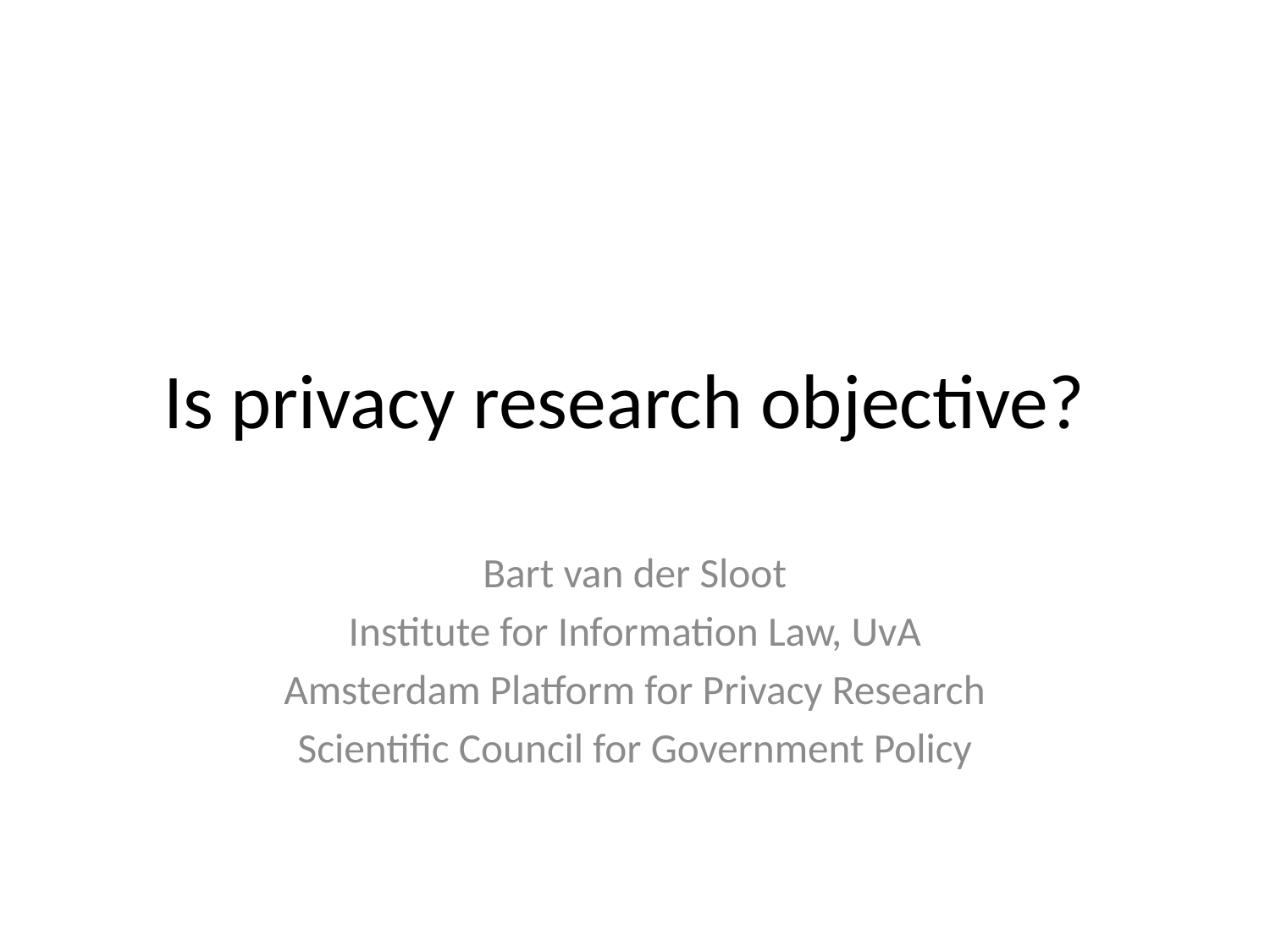

# Is privacy research objective?
Bart van der Sloot
Institute for Information Law, UvA
Amsterdam Platform for Privacy Research
Scientific Council for Government Policy